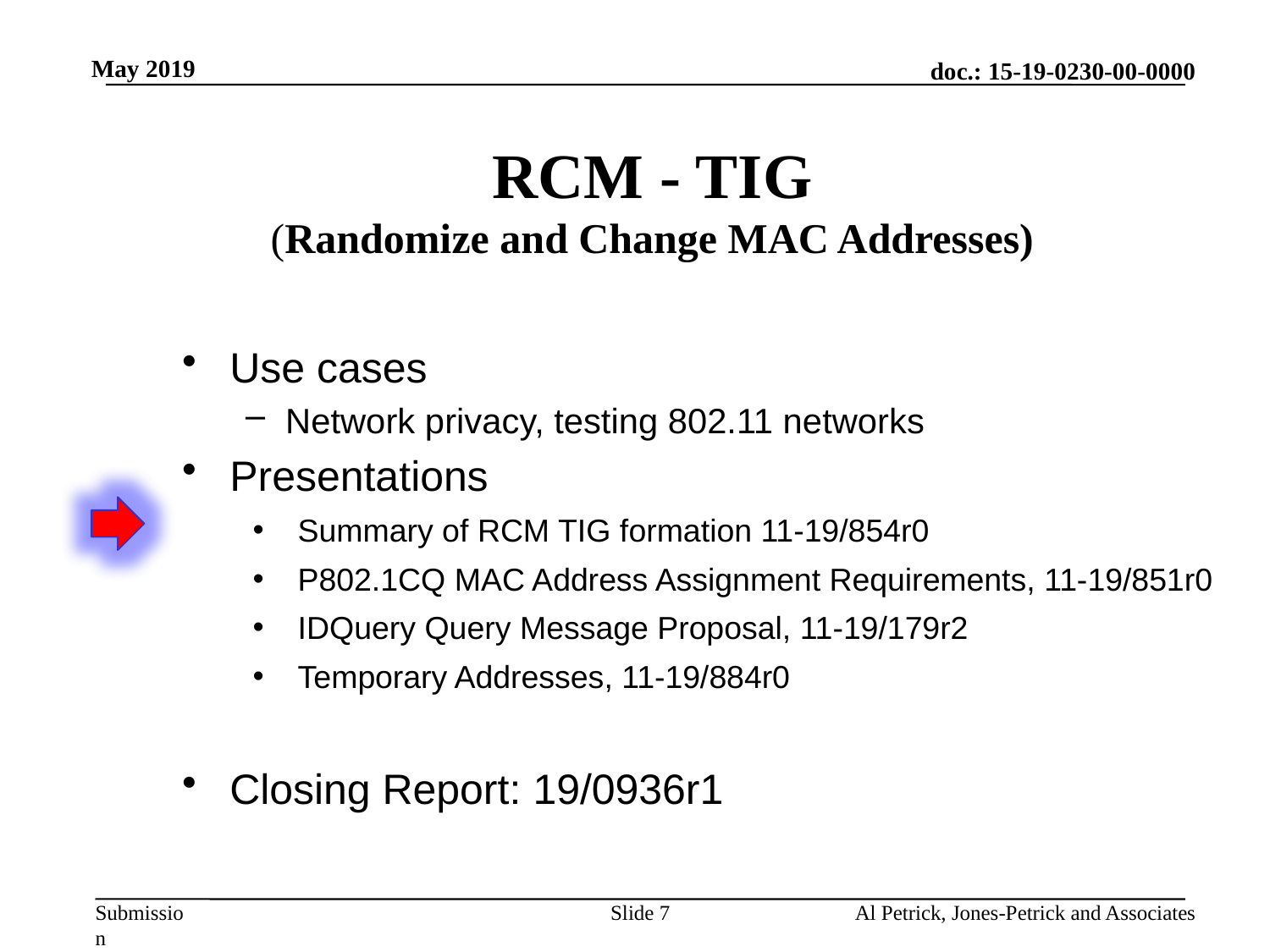

May 2019
# RCM - TIG (Randomize and Change MAC Addresses)

Use cases
Network privacy, testing 802.11 networks
Presentations
Summary of RCM TIG formation 11-19/854r0
P802.1CQ MAC Address Assignment Requirements, 11-19/851r0
IDQuery Query Message Proposal, 11-19/179r2
Temporary Addresses, 11-19/884r0

Closing Report: 19/0936r1

Slide 7
Al Petrick, Jones-Petrick and Associates